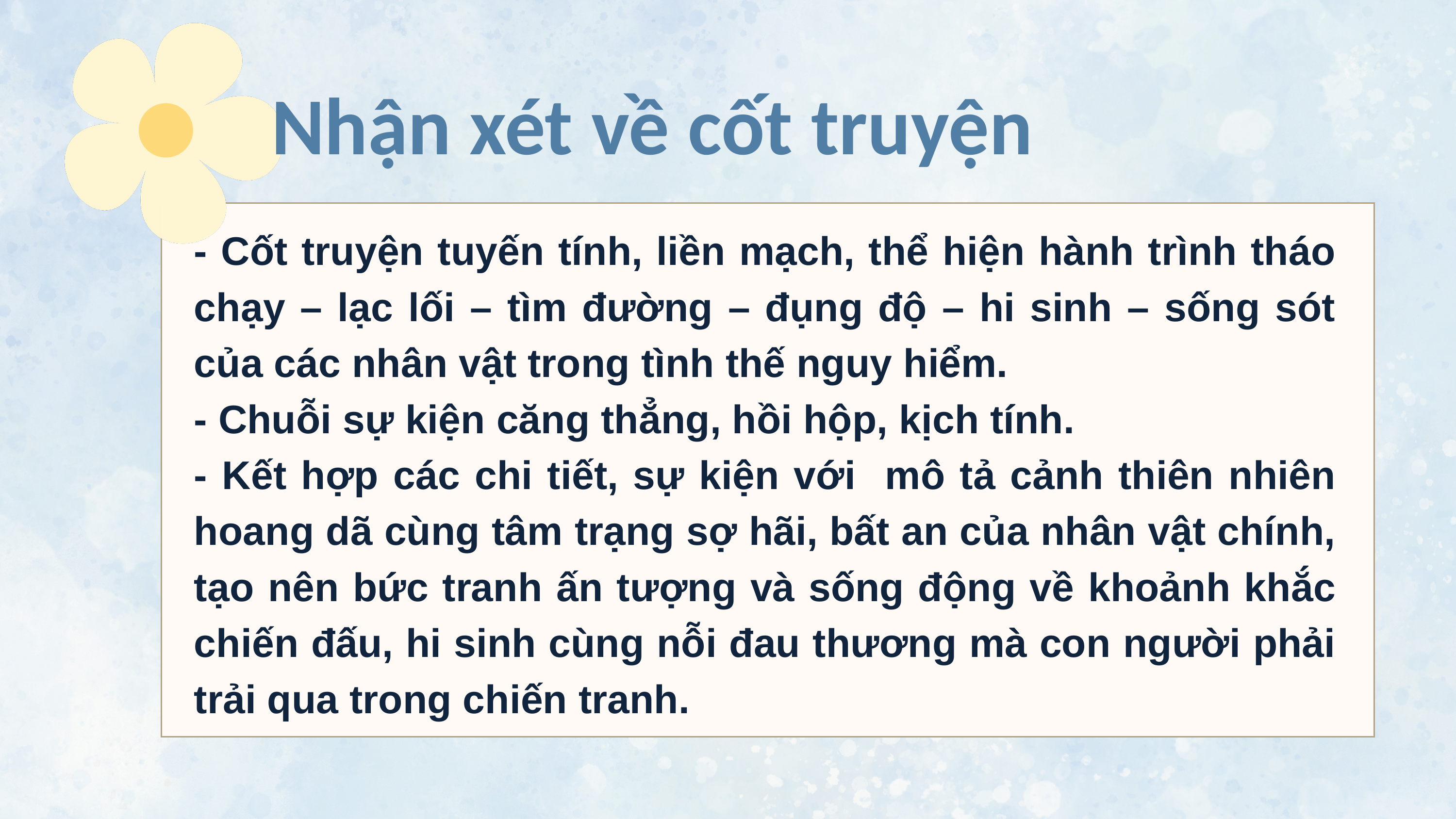

Nhận xét về cốt truyện

- Cốt truyện tuyến tính, liền mạch, thể hiện hành trình tháo chạy – lạc lối – tìm đường – đụng độ – hi sinh – sống sót của các nhân vật trong tình thế nguy hiểm.
- Chuỗi sự kiện căng thẳng, hồi hộp, kịch tính.
- Kết hợp các chi tiết, sự kiện với  mô tả cảnh thiên nhiên hoang dã cùng tâm trạng sợ hãi, bất an của nhân vật chính, tạo nên bức tranh ấn tượng và sống động về khoảnh khắc chiến đấu, hi sinh cùng nỗi đau thương mà con người phải trải qua trong chiến tranh.